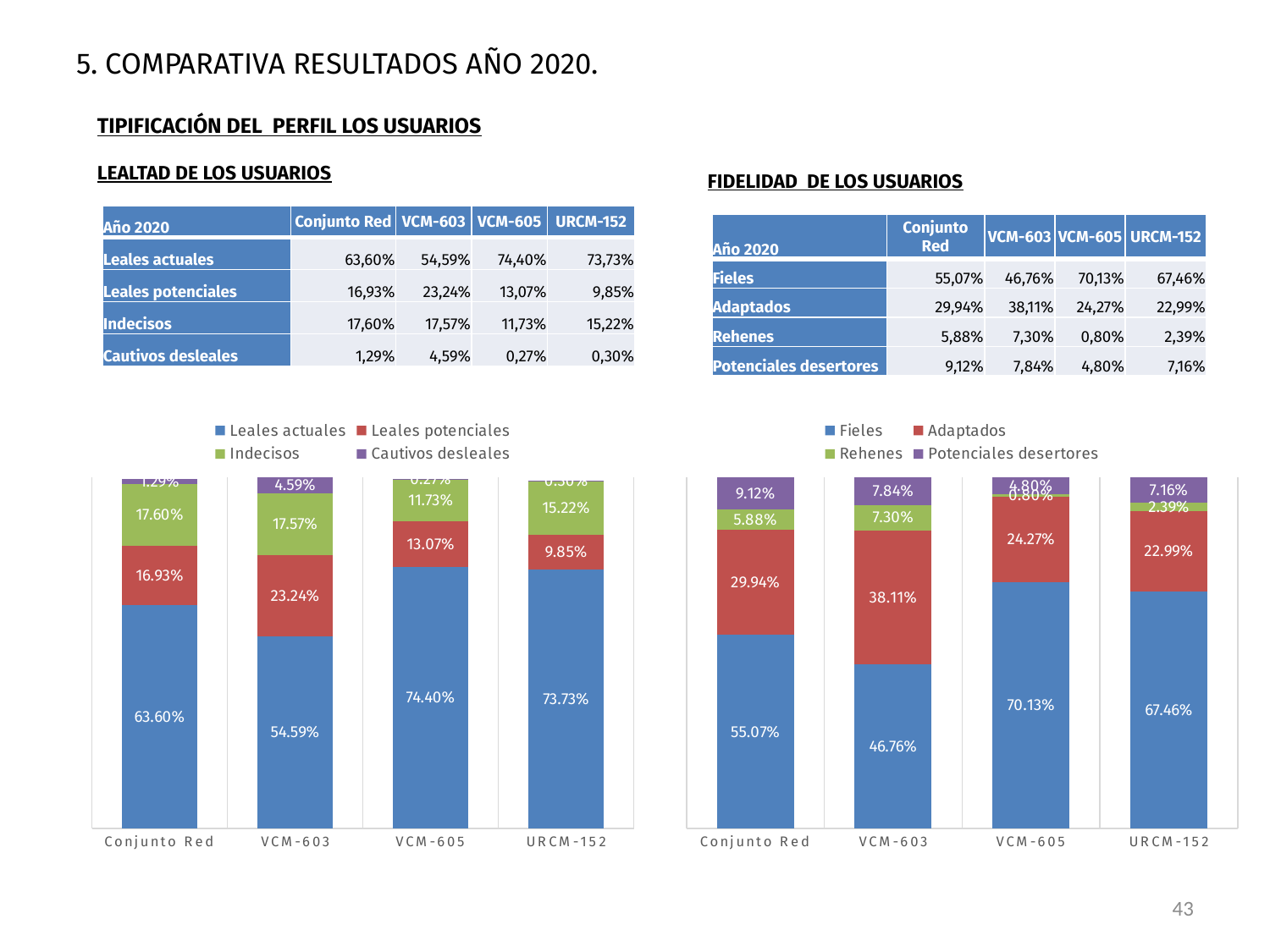

# 5. COMPARATIVA RESULTADOS AÑO 2020.
TIPIFICACIÓN DEL  PERFIL LOS USUARIOS
LEALTAD DE LOS USUARIOS
FIDELIDAD  DE LOS USUARIOS
| Año 2020 | Conjunto Red | VCM-603 | VCM-605 | URCM-152 |
| --- | --- | --- | --- | --- |
| Leales actuales | 63,60% | 54,59% | 74,40% | 73,73% |
| Leales potenciales | 16,93% | 23,24% | 13,07% | 9,85% |
| Indecisos | 17,60% | 17,57% | 11,73% | 15,22% |
| Cautivos desleales | 1,29% | 4,59% | 0,27% | 0,30% |
| Año 2020 | Conjunto Red | VCM-603 | VCM-605 | URCM-152 |
| --- | --- | --- | --- | --- |
| Fieles | 55,07% | 46,76% | 70,13% | 67,46% |
| Adaptados | 29,94% | 38,11% | 24,27% | 22,99% |
| Rehenes | 5,88% | 7,30% | 0,80% | 2,39% |
| Potenciales desertores | 9,12% | 7,84% | 4,80% | 7,16% |

### Chart

| Category | Leales actuales | Leales potenciales | Indecisos | Cautivos desleales |
|---|---|---|---|---|
| Conjunto Red | 0.636 | 0.1693 | 0.176 | 0.0129 |
| VCM-603 | 0.5459 | 0.2324 | 0.1757 | 0.0459 |
| VCM-605 | 0.744 | 0.1307 | 0.1173 | 0.0027 |
| URCM-152 | 0.7373 | 0.0985 | 0.1522 | 0.003 |

### Chart

| Category | Fieles | Adaptados | Rehenes | Potenciales desertores |
|---|---|---|---|---|
| Conjunto Red | 0.5507 | 0.2994 | 0.0588 | 0.0912 |
| VCM-603 | 0.4676 | 0.3811 | 0.073 | 0.0784 |
| VCM-605 | 0.7013 | 0.2427 | 0.008 | 0.048 |
| URCM-152 | 0.6746 | 0.2299 | 0.0239 | 0.0716 |
43